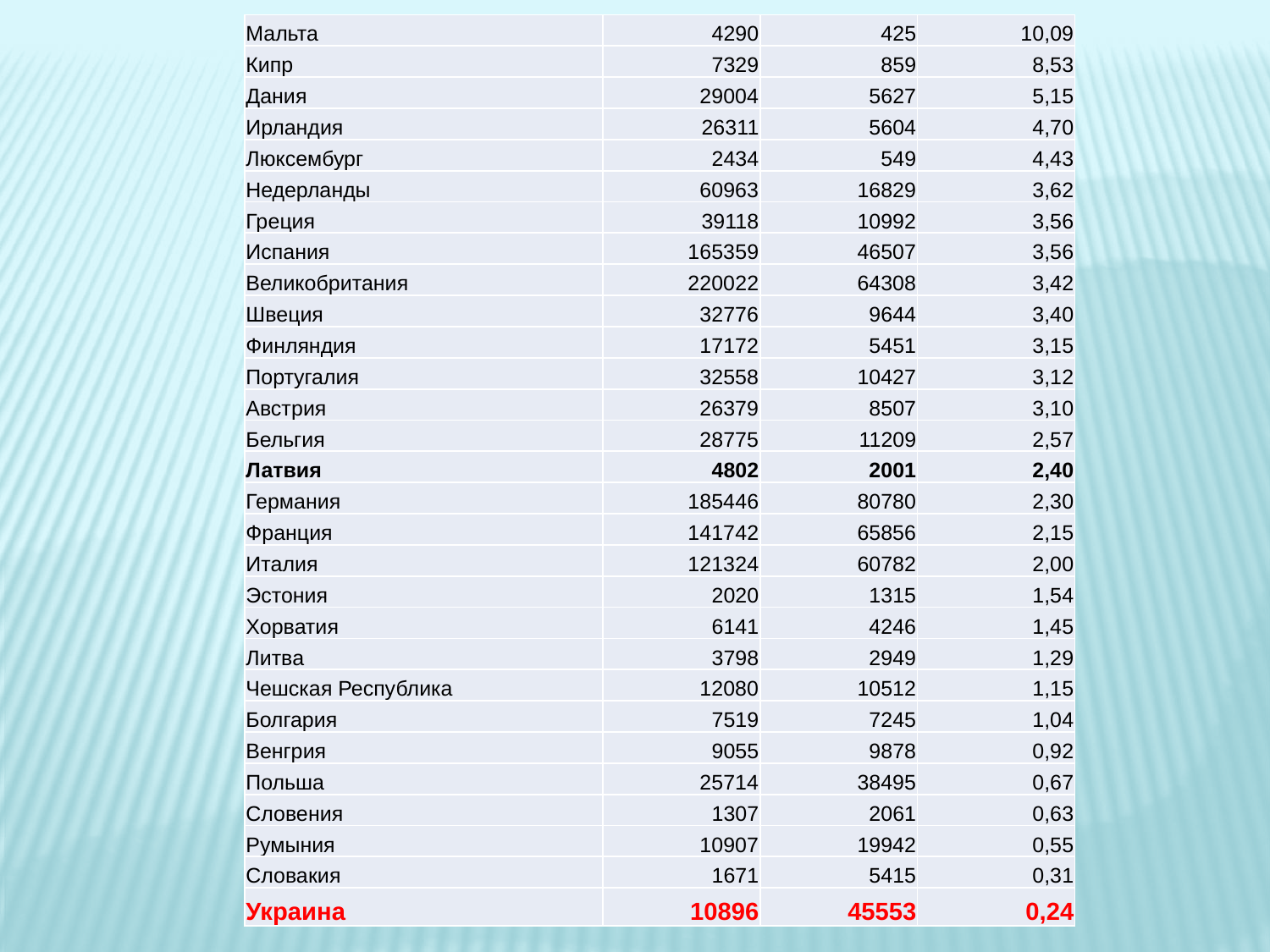

| Мальта | 4290 | 425 | 10,09 |
| --- | --- | --- | --- |
| Кипр | 7329 | 859 | 8,53 |
| Дания | 29004 | 5627 | 5,15 |
| Ирландия | 26311 | 5604 | 4,70 |
| Люксембург | 2434 | 549 | 4,43 |
| Недерланды | 60963 | 16829 | 3,62 |
| Греция | 39118 | 10992 | 3,56 |
| Испания | 165359 | 46507 | 3,56 |
| Великобритания | 220022 | 64308 | 3,42 |
| Швеция | 32776 | 9644 | 3,40 |
| Финляндия | 17172 | 5451 | 3,15 |
| Португалия | 32558 | 10427 | 3,12 |
| Австрия | 26379 | 8507 | 3,10 |
| Бельгия | 28775 | 11209 | 2,57 |
| Латвия | 4802 | 2001 | 2,40 |
| Германия | 185446 | 80780 | 2,30 |
| Франция | 141742 | 65856 | 2,15 |
| Италия | 121324 | 60782 | 2,00 |
| Эстония | 2020 | 1315 | 1,54 |
| Хорватия | 6141 | 4246 | 1,45 |
| Литва | 3798 | 2949 | 1,29 |
| Чешская Республика | 12080 | 10512 | 1,15 |
| Болгария | 7519 | 7245 | 1,04 |
| Венгрия | 9055 | 9878 | 0,92 |
| Польша | 25714 | 38495 | 0,67 |
| Словения | 1307 | 2061 | 0,63 |
| Румыния | 10907 | 19942 | 0,55 |
| Словакия | 1671 | 5415 | 0,31 |
| Украина | 10896 | 45553 | 0,24 |